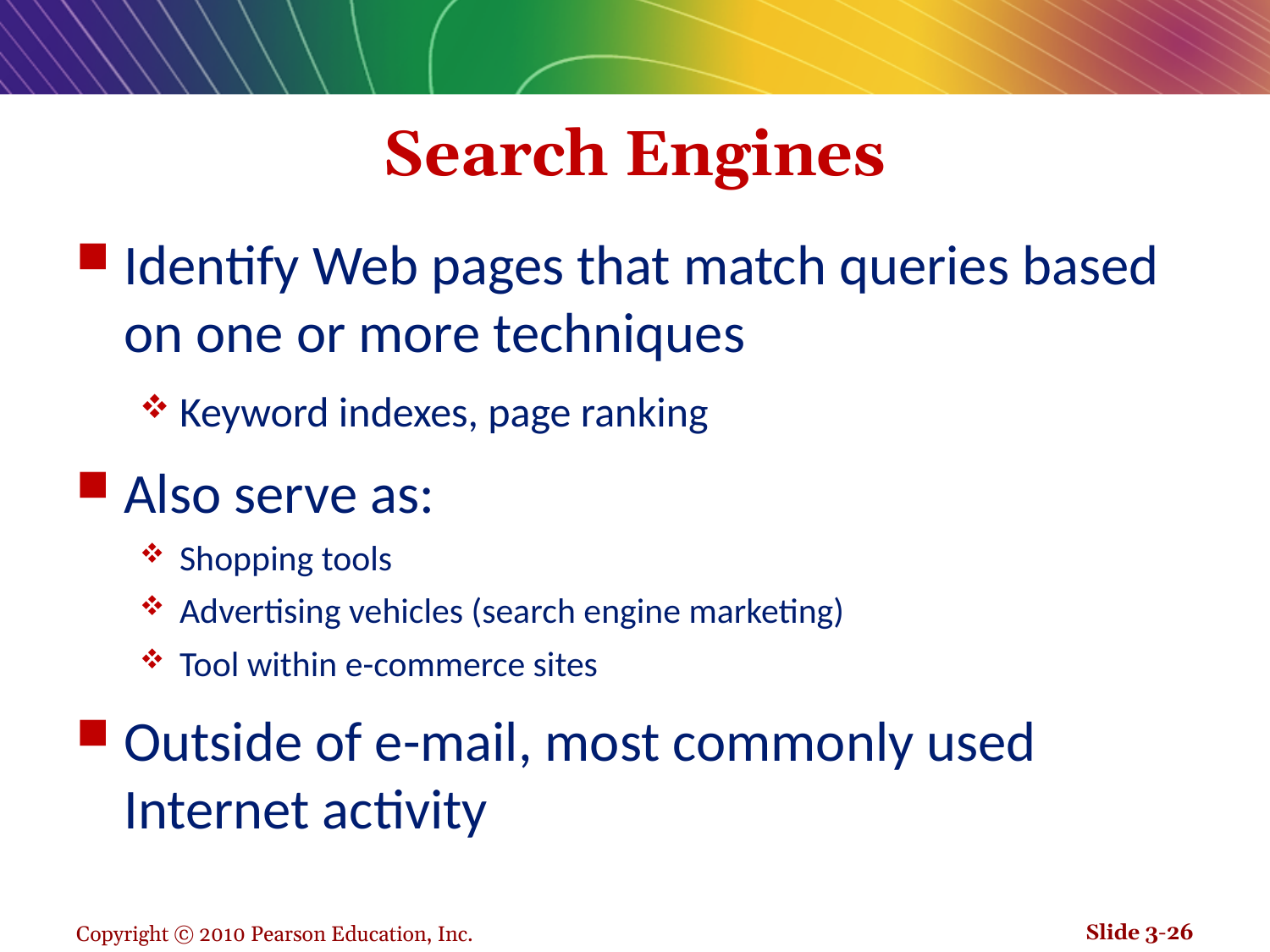

# Search Engines
Identify Web pages that match queries based on one or more techniques
Keyword indexes, page ranking
Also serve as:
Shopping tools
Advertising vehicles (search engine marketing)
Tool within e-commerce sites
Outside of e-mail, most commonly used Internet activity

Copyright © 2010 Pearson Education, Inc.
Slide 3-26